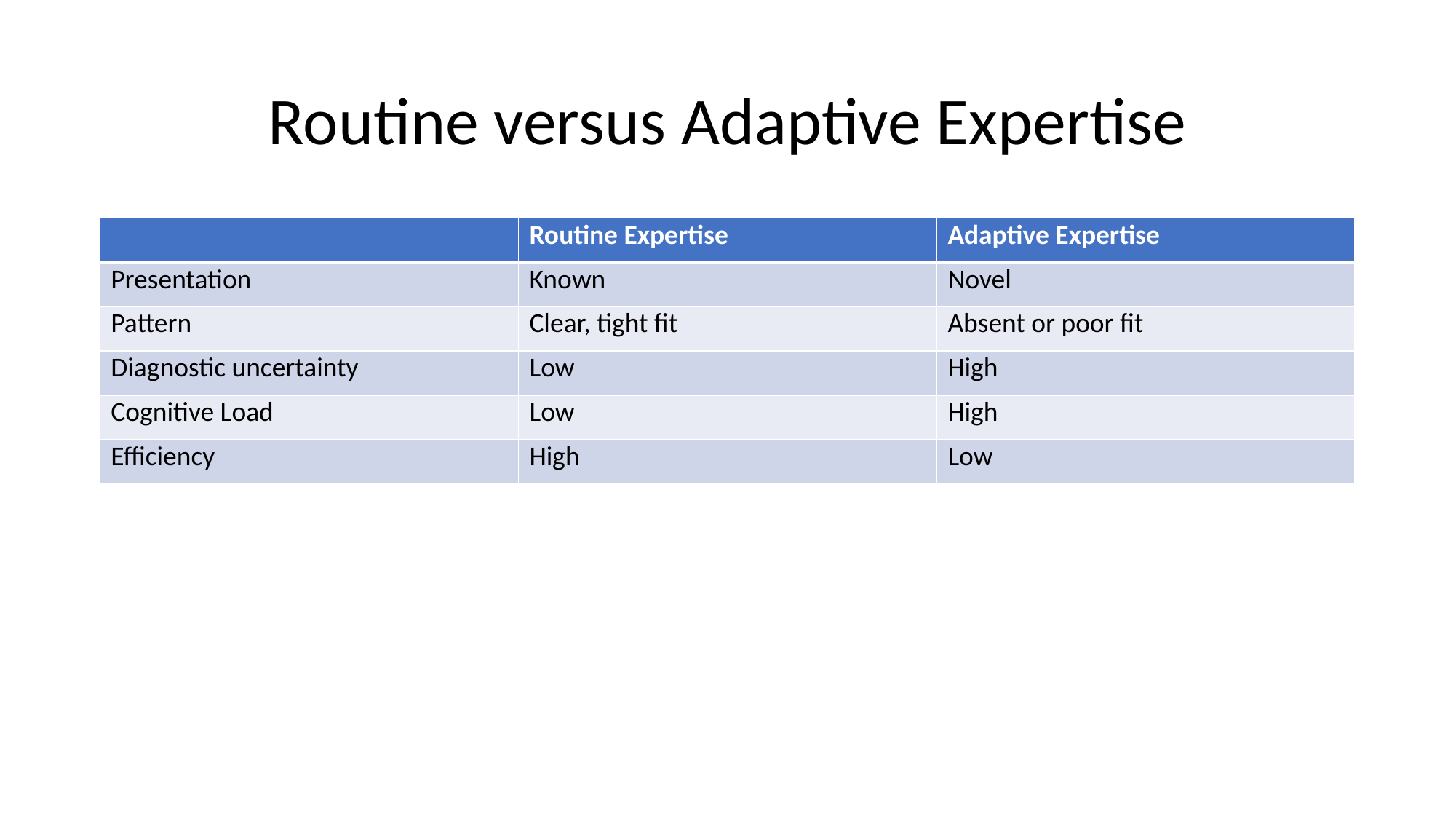

# Routine versus Adaptive Expertise
|  | Routine Expertise | Adaptive Expertise |
| --- | --- | --- |
| Presentation | Known | Novel |
| Pattern | Clear, tight fit | Absent or poor fit |
| Diagnostic uncertainty | Low | High |
| Cognitive Load | Low | High |
| Efficiency | High | Low |